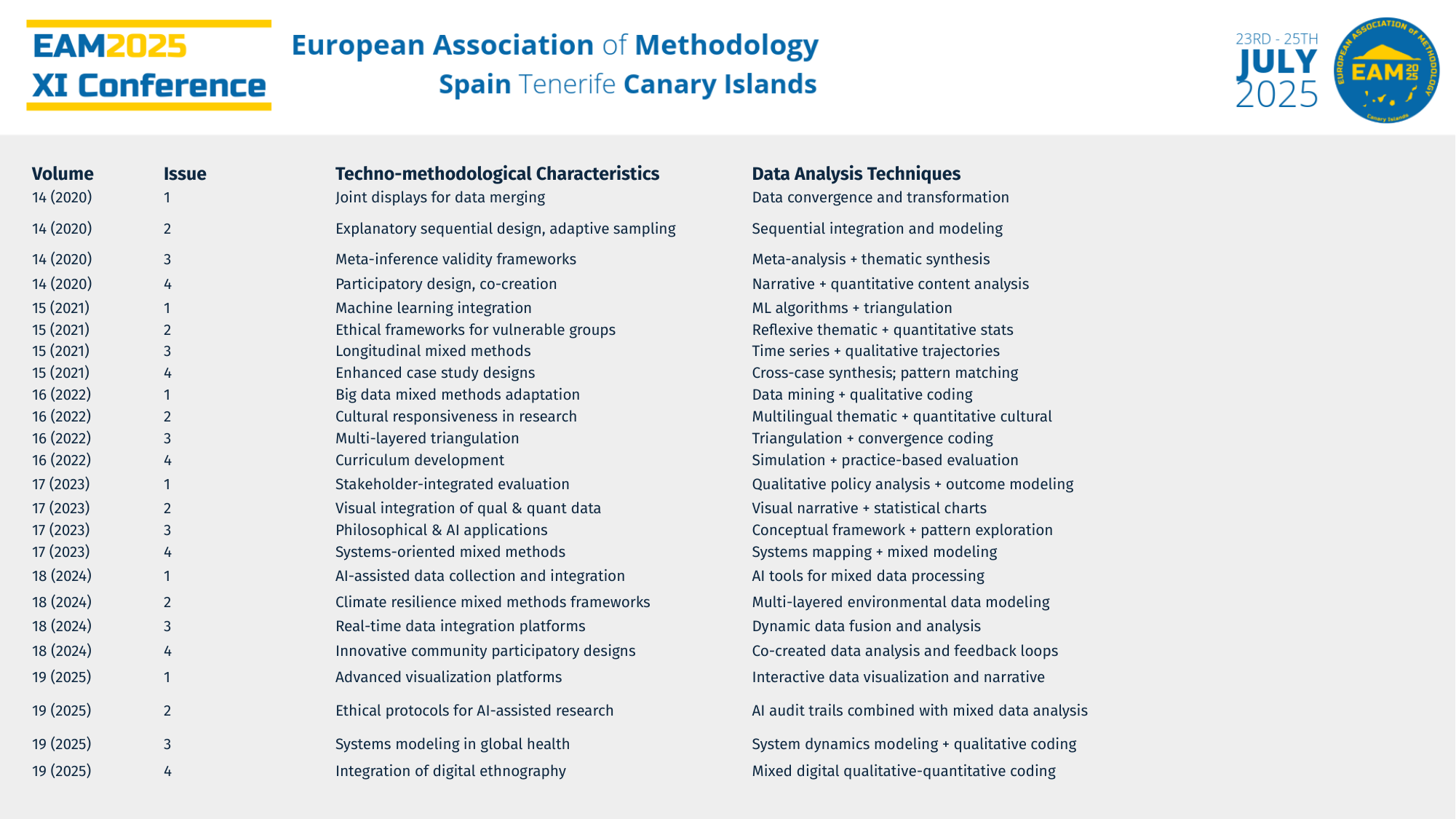

| Volume | Issue | Techno-methodological Characteristics | Data Analysis Techniques |
| --- | --- | --- | --- |
| 14 (2020) | 1 | Joint displays for data merging | Data convergence and transformation |
| 14 (2020) | 2 | Explanatory sequential design, adaptive sampling | Sequential integration and modeling |
| 14 (2020) | 3 | Meta-inference validity frameworks | Meta-analysis + thematic synthesis |
| 14 (2020) | 4 | Participatory design, co-creation | Narrative + quantitative content analysis |
| 15 (2021) | 1 | Machine learning integration | ML algorithms + triangulation |
| 15 (2021) | 2 | Ethical frameworks for vulnerable groups | Reflexive thematic + quantitative stats |
| 15 (2021) | 3 | Longitudinal mixed methods | Time series + qualitative trajectories |
| 15 (2021) | 4 | Enhanced case study designs | Cross-case synthesis; pattern matching |
| 16 (2022) | 1 | Big data mixed methods adaptation | Data mining + qualitative coding |
| 16 (2022) | 2 | Cultural responsiveness in research | Multilingual thematic + quantitative cultural |
| 16 (2022) | 3 | Multi-layered triangulation | Triangulation + convergence coding |
| 16 (2022) | 4 | Curriculum development | Simulation + practice-based evaluation |
| 17 (2023) | 1 | Stakeholder-integrated evaluation | Qualitative policy analysis + outcome modeling |
| 17 (2023) | 2 | Visual integration of qual & quant data | Visual narrative + statistical charts |
| 17 (2023) | 3 | Philosophical & AI applications | Conceptual framework + pattern exploration |
| 17 (2023) | 4 | Systems-oriented mixed methods | Systems mapping + mixed modeling |
| 18 (2024) | 1 | AI-assisted data collection and integration | AI tools for mixed data processing |
| 18 (2024) | 2 | Climate resilience mixed methods frameworks | Multi-layered environmental data modeling |
| 18 (2024) | 3 | Real-time data integration platforms | Dynamic data fusion and analysis |
| 18 (2024) | 4 | Innovative community participatory designs | Co-created data analysis and feedback loops |
| 19 (2025) | 1 | Advanced visualization platforms | Interactive data visualization and narrative |
| 19 (2025) | 2 | Ethical protocols for AI-assisted research | AI audit trails combined with mixed data analysis |
| 19 (2025) | 3 | Systems modeling in global health | System dynamics modeling + qualitative coding |
| 19 (2025) | 4 | Integration of digital ethnography | Mixed digital qualitative-quantitative coding |